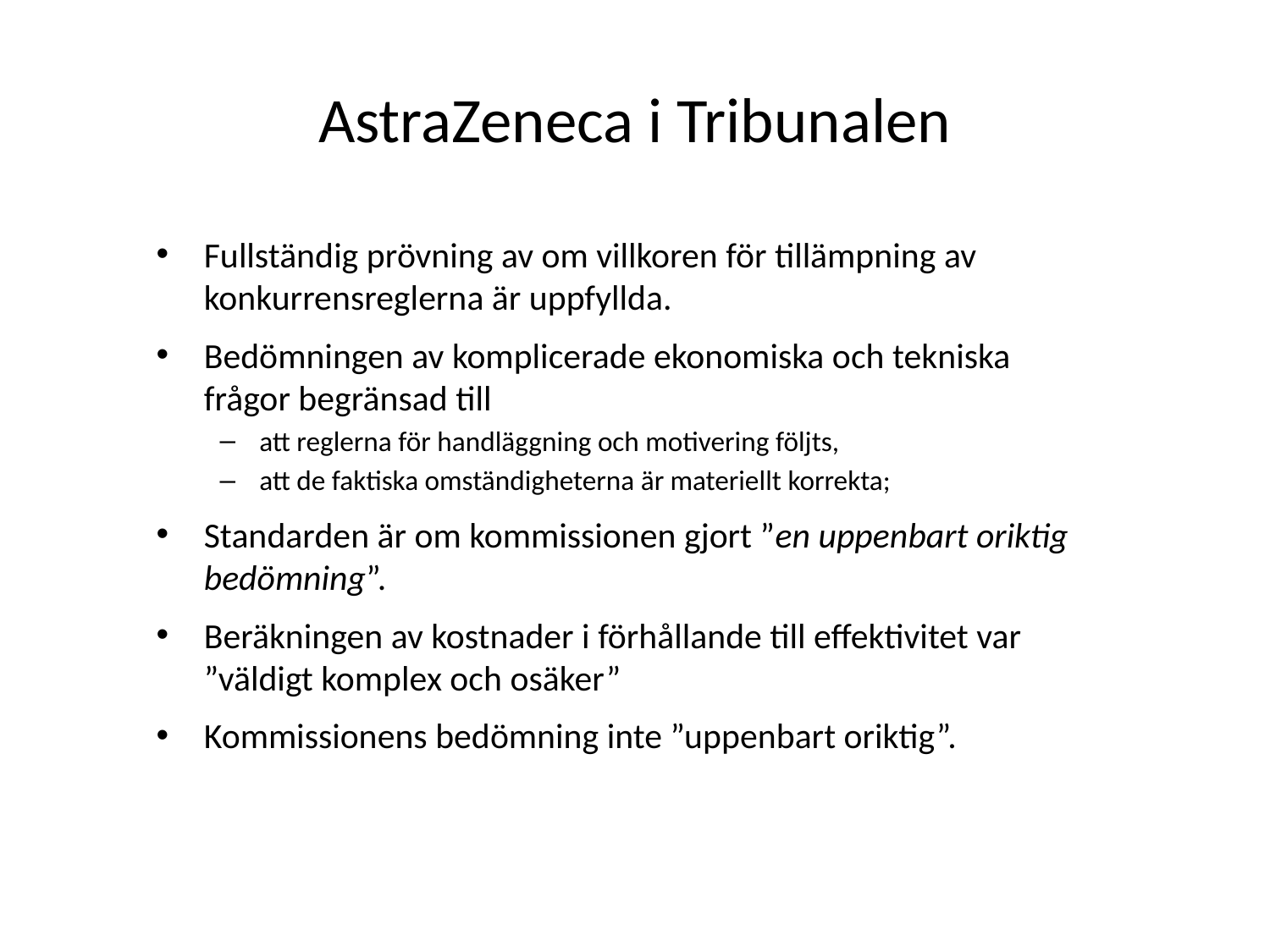

# AstraZeneca i Tribunalen
Fullständig prövning av om villkoren för tillämpning av konkurrensreglerna är uppfyllda.
Bedömningen av komplicerade ekonomiska och tekniska frågor begränsad till
att reglerna för handläggning och motivering följts,
att de faktiska omständigheterna är materiellt korrekta;
Standarden är om kommissionen gjort ”en uppenbart oriktig bedömning”.
Beräkningen av kostnader i förhållande till effektivitet var ”väldigt komplex och osäker”
Kommissionens bedömning inte ”uppenbart oriktig”.